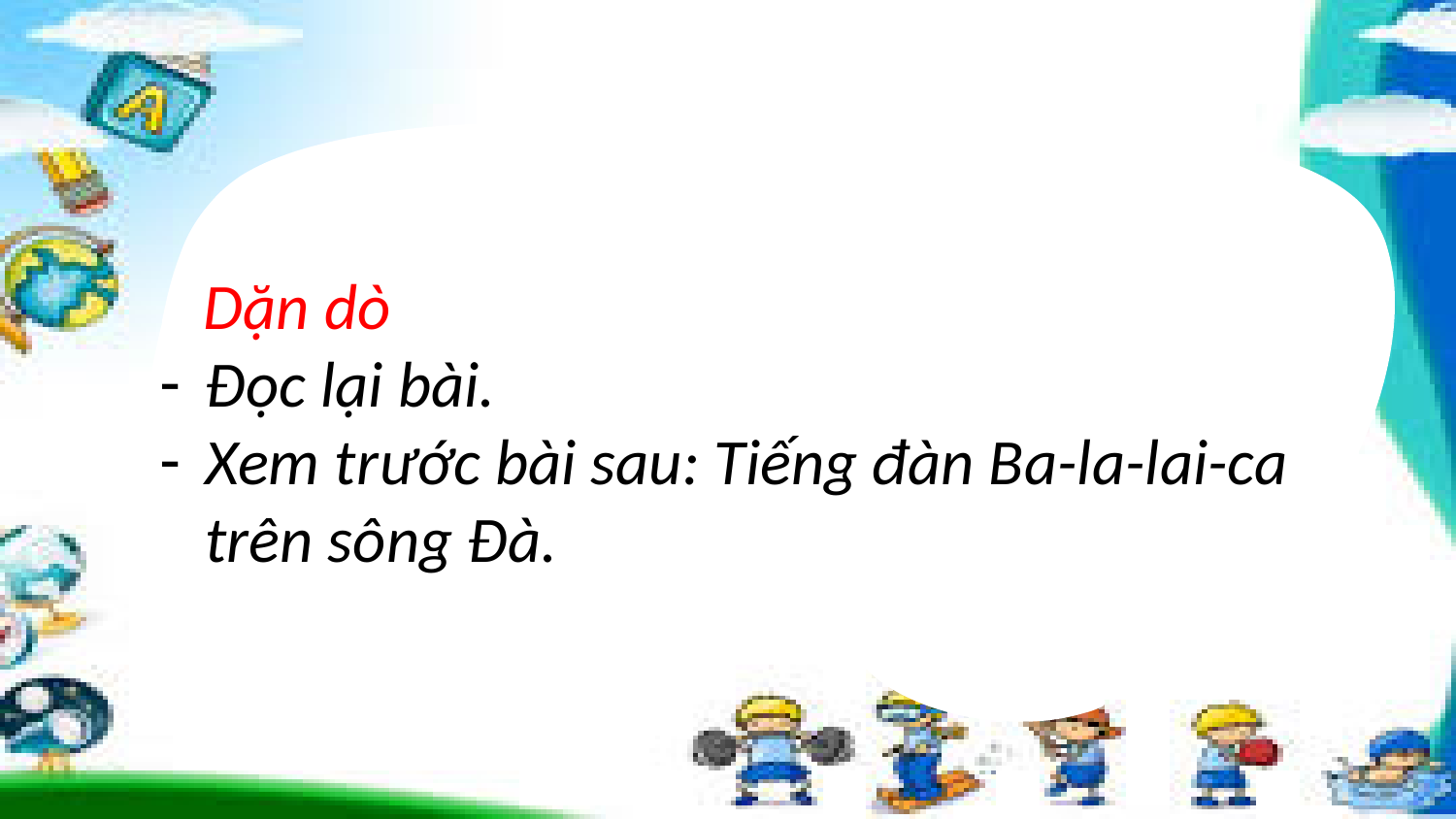

Dặn dò
Đọc lại bài.
Xem trước bài sau: Tiếng đàn Ba-la-lai-ca trên sông Đà.